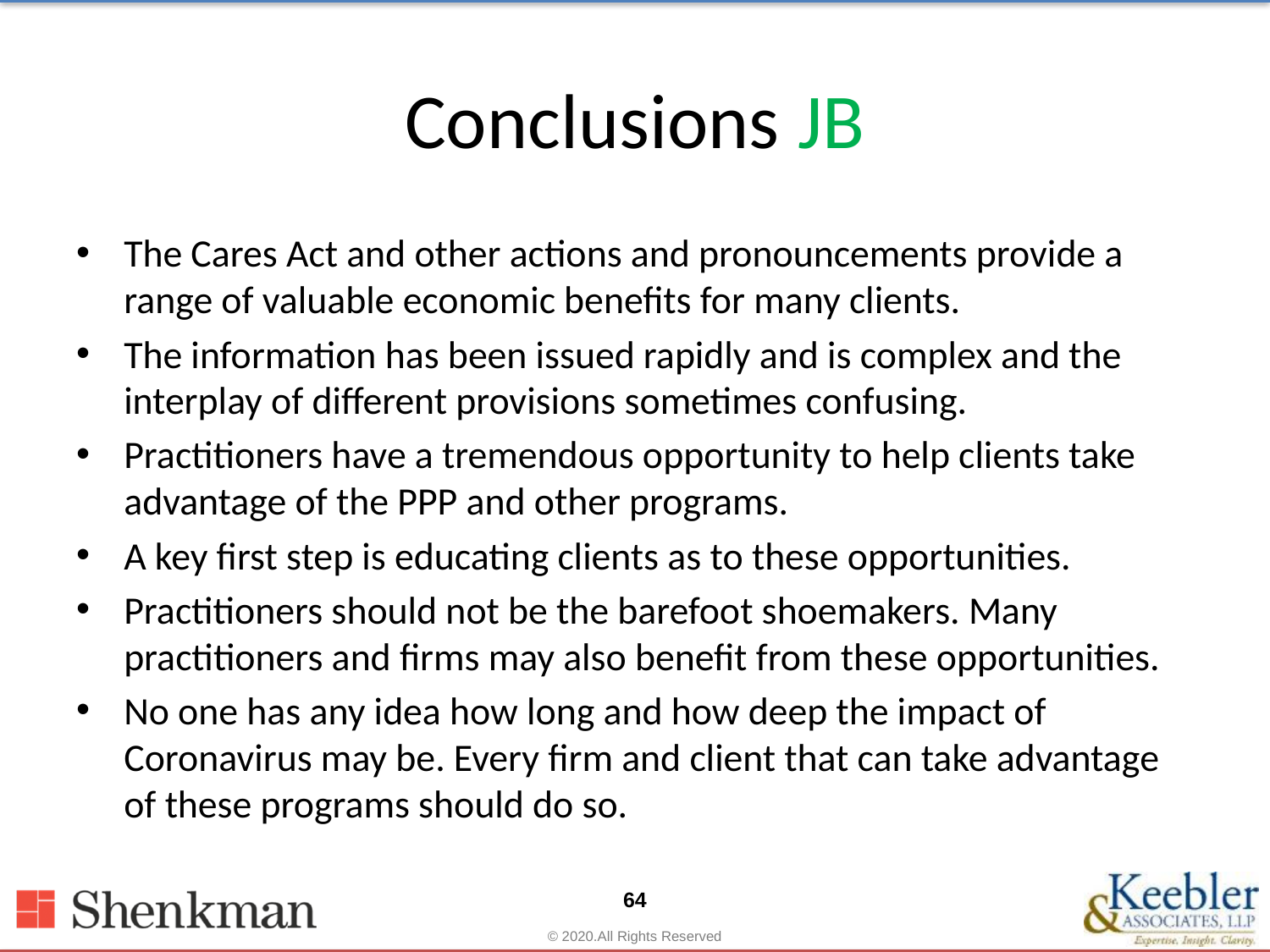

# Conclusions JB
The Cares Act and other actions and pronouncements provide a range of valuable economic benefits for many clients.
The information has been issued rapidly and is complex and the interplay of different provisions sometimes confusing.
Practitioners have a tremendous opportunity to help clients take advantage of the PPP and other programs.
A key first step is educating clients as to these opportunities.
Practitioners should not be the barefoot shoemakers. Many practitioners and firms may also benefit from these opportunities.
No one has any idea how long and how deep the impact of Coronavirus may be. Every firm and client that can take advantage of these programs should do so.